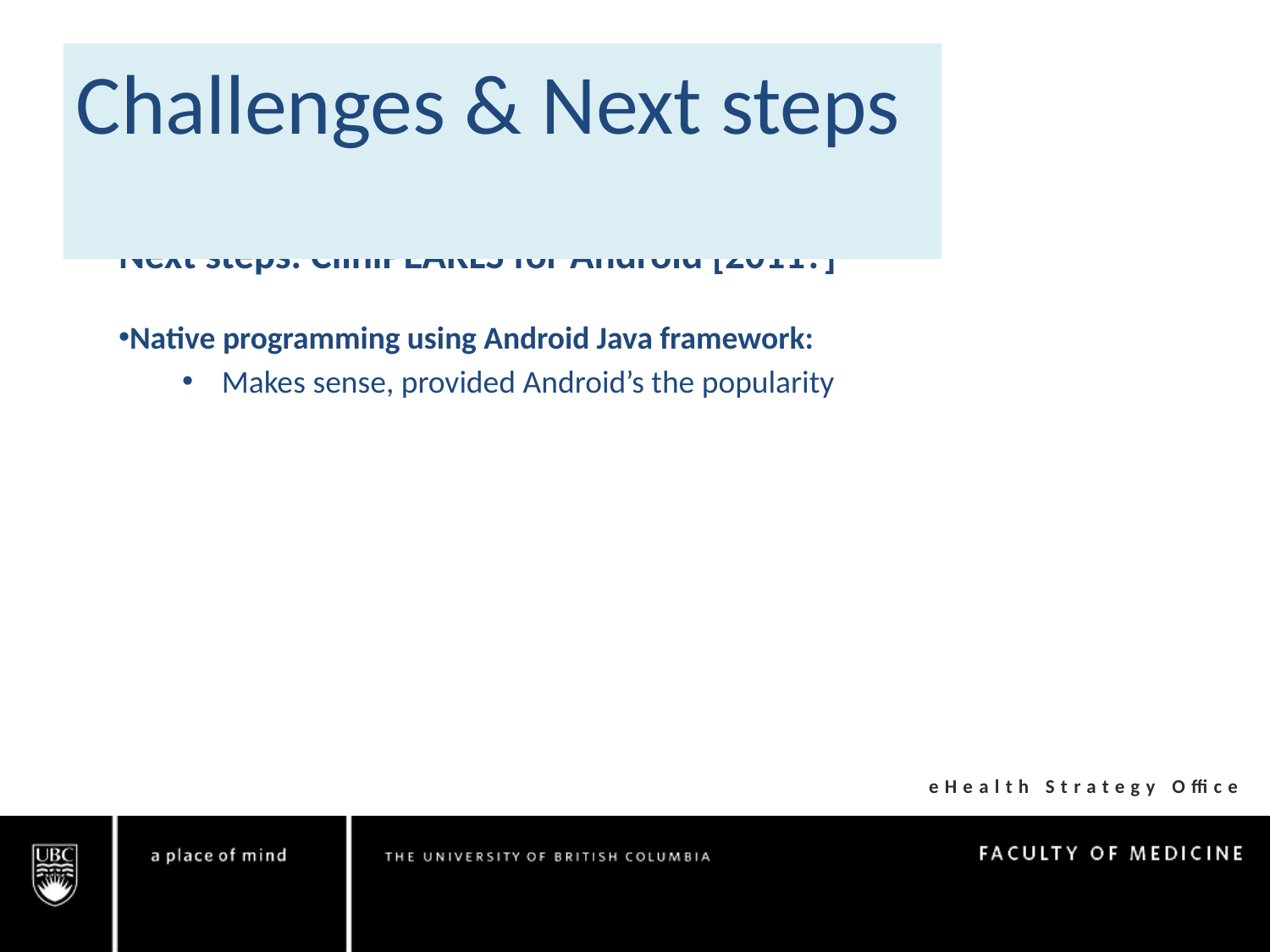

Challenges & Next steps
Next steps. CliniPEARLS for Android [2011?]

Native programming using Android Java framework:
Makes sense, provided Android’s the popularity